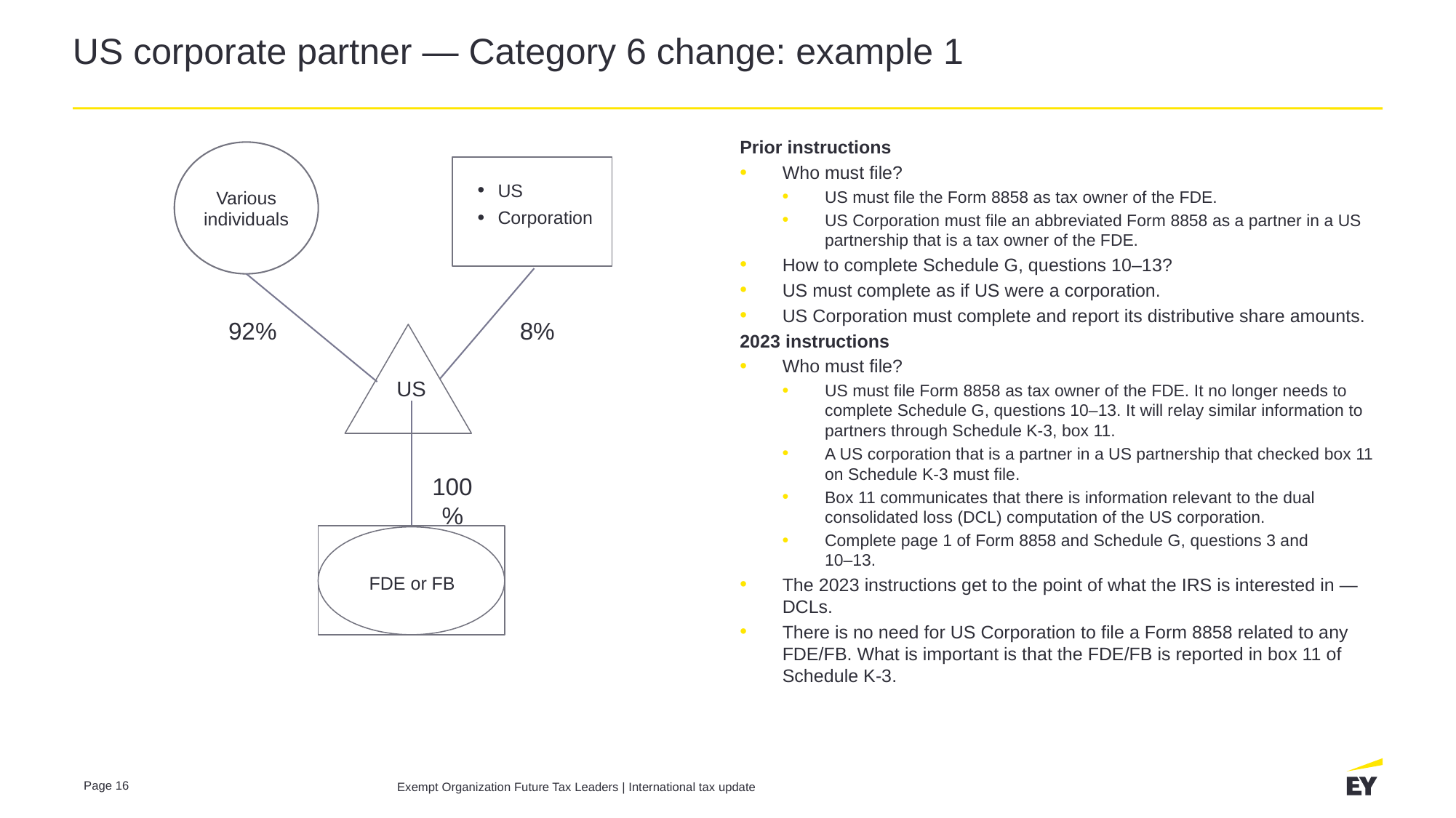

# US corporate partner — Category 6 change: example 1
Prior instructions
Who must file?
US must file the Form 8858 as tax owner of the FDE.
US Corporation must file an abbreviated Form 8858 as a partner in a US partnership that is a tax owner of the FDE.
How to complete Schedule G, questions 10–13?
US must complete as if US were a corporation.
US Corporation must complete and report its distributive share amounts.
2023 instructions
Who must file?
US must file Form 8858 as tax owner of the FDE. It no longer needs to complete Schedule G, questions 10–13. It will relay similar information to partners through Schedule K-3, box 11.
A US corporation that is a partner in a US partnership that checked box 11 on Schedule K-3 must file.
Box 11 communicates that there is information relevant to the dual consolidated loss (DCL) computation of the US corporation.
Complete page 1 of Form 8858 and Schedule G, questions 3 and
10–13.
The 2023 instructions get to the point of what the IRS is interested in — DCLs.
There is no need for US Corporation to file a Form 8858 related to any FDE/FB. What is important is that the FDE/FB is reported in box 11 of Schedule K-3.

Various individuals

US
Corporation
92%
8%

US
100%

FDE or FB